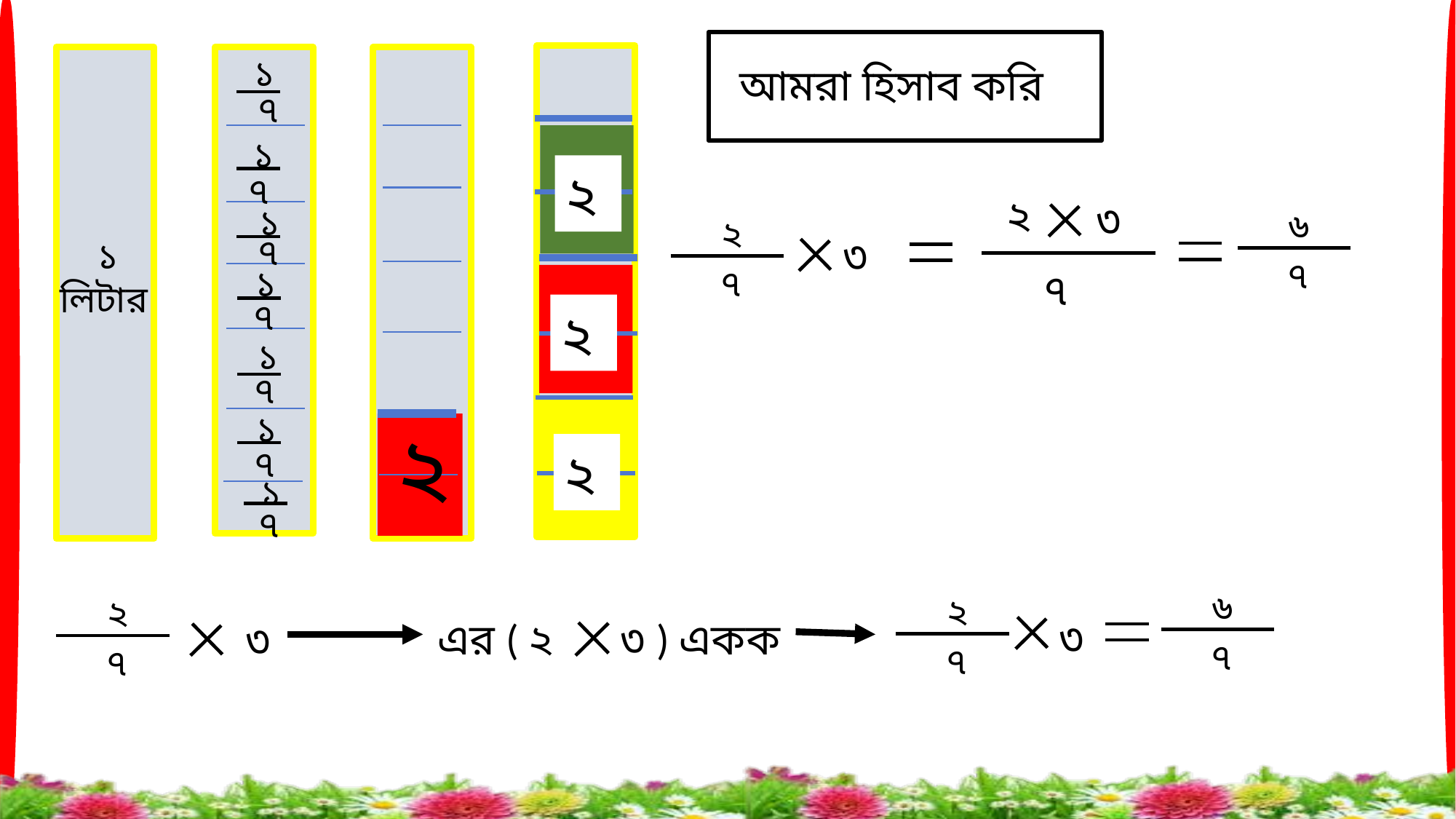

আমরা হিসাব করি
১

৭

১
৭
১
৭
১
৭
১
৭
১
৭
১
৭

২
২
২

    ১
লিটার

    ২
২
৩
৬
৭
২
৭
৩
৭

৬
৭
২
৭
২
৭
৩
এর ( ২      ৩ ) একক
৩